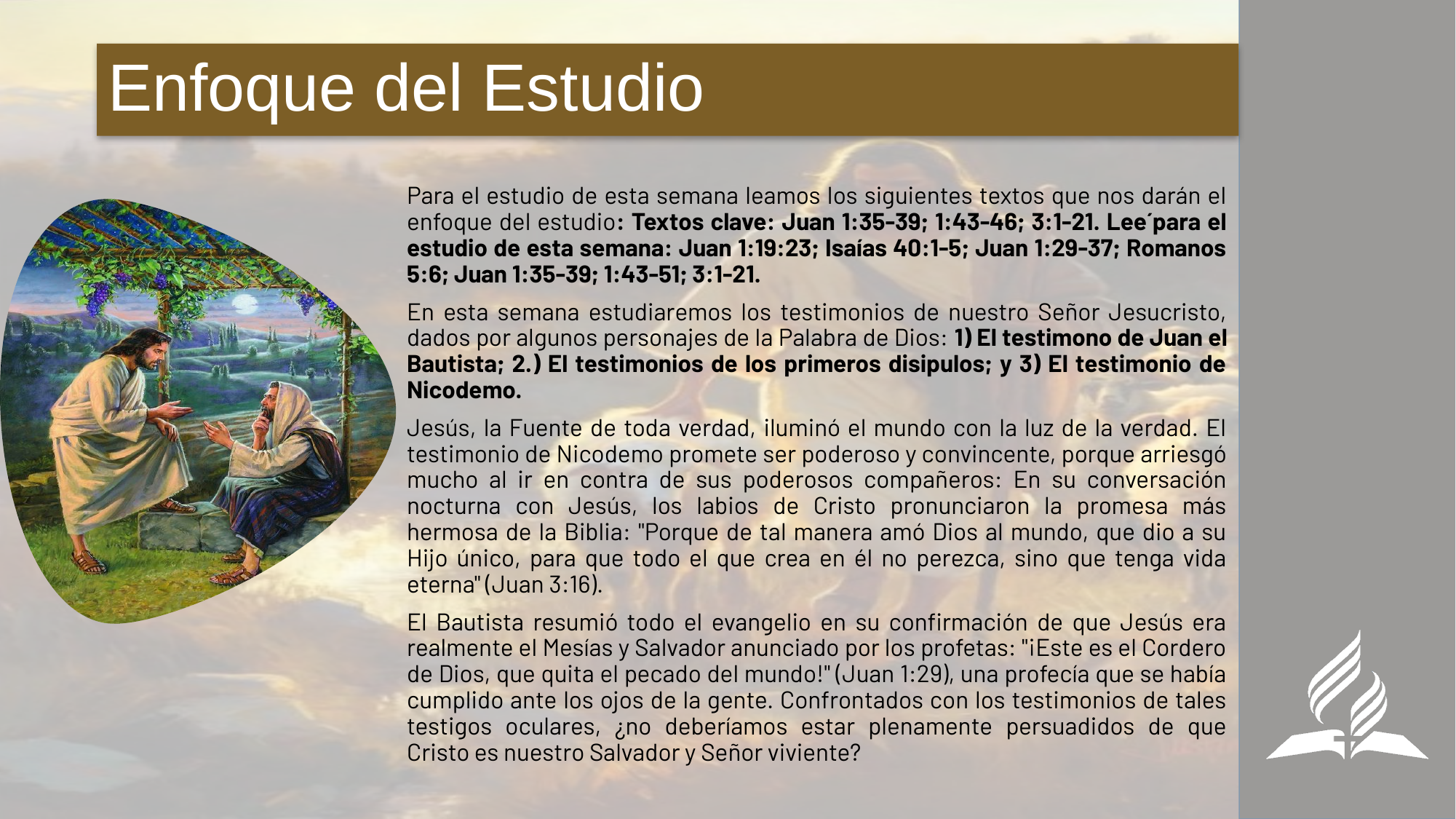

# Enfoque del Estudio
Para el estudio de esta semana leamos los siguientes textos que nos darán el enfoque del estudio: Textos clave: Juan 1:35-39; 1:43-46; 3:1-21. Lee´para el estudio de esta semana: Juan 1:19:23; Isaías 40:1-5; Juan 1:29-37; Romanos 5:6; Juan 1:35-39; 1:43-51; 3:1-21.
En esta semana estudiaremos los testimonios de nuestro Señor Jesucristo, dados por algunos personajes de la Palabra de Dios: 1) El testimono de Juan el Bautista; 2.) El testimonios de los primeros disipulos; y 3) El testimonio de Nicodemo.
Jesús, la Fuente de toda verdad, iluminó el mundo con la luz de la verdad. El testimonio de Nicodemo promete ser poderoso y convincente, porque arriesgó mucho al ir en contra de sus poderosos compañeros: En su conversación nocturna con Jesús, los labios de Cristo pronunciaron la promesa más hermosa de la Biblia: "Porque de tal manera amó Dios al mundo, que dio a su Hijo único, para que todo el que crea en él no perezca, sino que tenga vida eterna" (Juan 3:16).
El Bautista resumió todo el evangelio en su confirmación de que Jesús era realmente el Mesías y Salvador anunciado por los profetas: "¡Este es el Cordero de Dios, que quita el pecado del mundo!" (Juan 1:29), una profecía que se había cumplido ante los ojos de la gente. Confrontados con los testimonios de tales testigos oculares, ¿no deberíamos estar plenamente persuadidos de que Cristo es nuestro Salvador y Señor viviente?